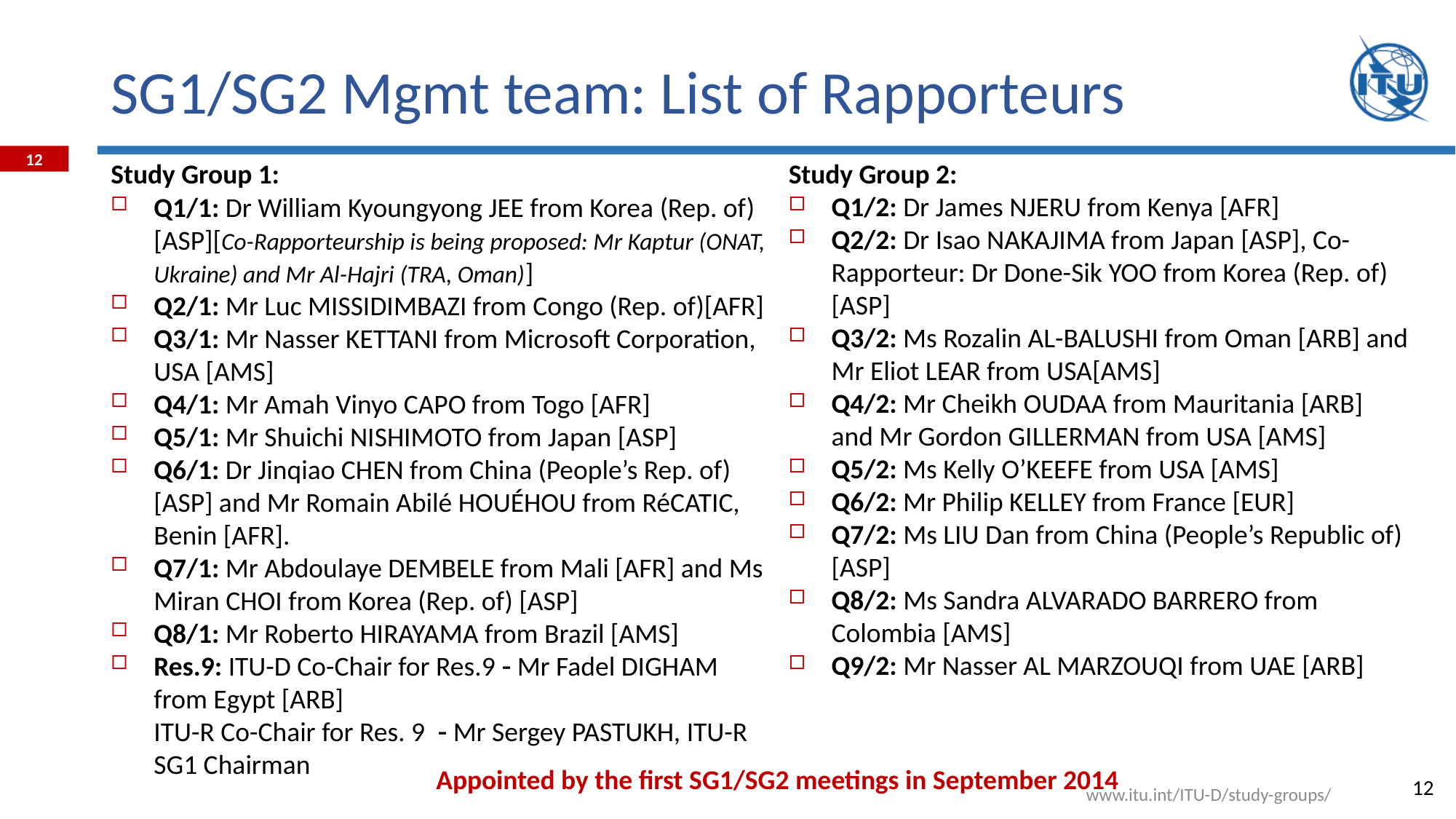

SG1/SG2 Mgmt team: List of Rapporteurs
Study Group 2:
Q1/2: Dr James NJERU from Kenya [AFR]
Q2/2: Dr Isao NAKAJIMA from Japan [ASP], Co-Rapporteur: Dr Done-Sik YOO from Korea (Rep. of) [ASP]
Q3/2: Ms Rozalin AL-BALUSHI from Oman [ARB] and Mr Eliot LEAR from USA[AMS]
Q4/2: Mr Cheikh OUDAA from Mauritania [ARB] and Mr Gordon GILLERMAN from USA [AMS]
Q5/2: Ms Kelly O’KEEFE from USA [AMS]
Q6/2: Mr Philip KELLEY from France [EUR]
Q7/2: Ms LIU Dan from China (People’s Republic of) [ASP]
Q8/2: Ms Sandra ALVARADO BARRERO from Colombia [AMS]
Q9/2: Mr Nasser AL MARZOUQI from UAE [ARB]
Study Group 1:
Q1/1: Dr William Kyoungyong JEE from Korea (Rep. of) [ASP][Co-Rapporteurship is being proposed: Mr Kaptur (ONAT, Ukraine) and Mr Al-Hajri (TRA, Oman)]
Q2/1: Mr Luc MISSIDIMBAZI from Congo (Rep. of)[AFR]
Q3/1: Mr Nasser KETTANI from Microsoft Corporation, USA [AMS]
Q4/1: Mr Amah Vinyo CAPO from Togo [AFR]
Q5/1: Mr Shuichi NISHIMOTO from Japan [ASP]
Q6/1: Dr Jinqiao CHEN from China (People’s Rep. of) [ASP] and Mr Romain Abilé HOUÉHOU from RéCATIC, Benin [AFR].
Q7/1: Mr Abdoulaye DEMBELE from Mali [AFR] and Ms Miran CHOI from Korea (Rep. of) [ASP]
Q8/1: Mr Roberto HIRAYAMA from Brazil [AMS]
Res.9: ITU-D Co-Chair for Res.9 − Mr Fadel DIGHAM from Egypt [ARB]
ITU-R Co-Chair for Res. 9  − Mr Sergey PASTUKH, ITU-R SG1 Chairman
Appointed by the first SG1/SG2 meetings in September 2014
12
www.itu.int/ITU-D/study-groups/